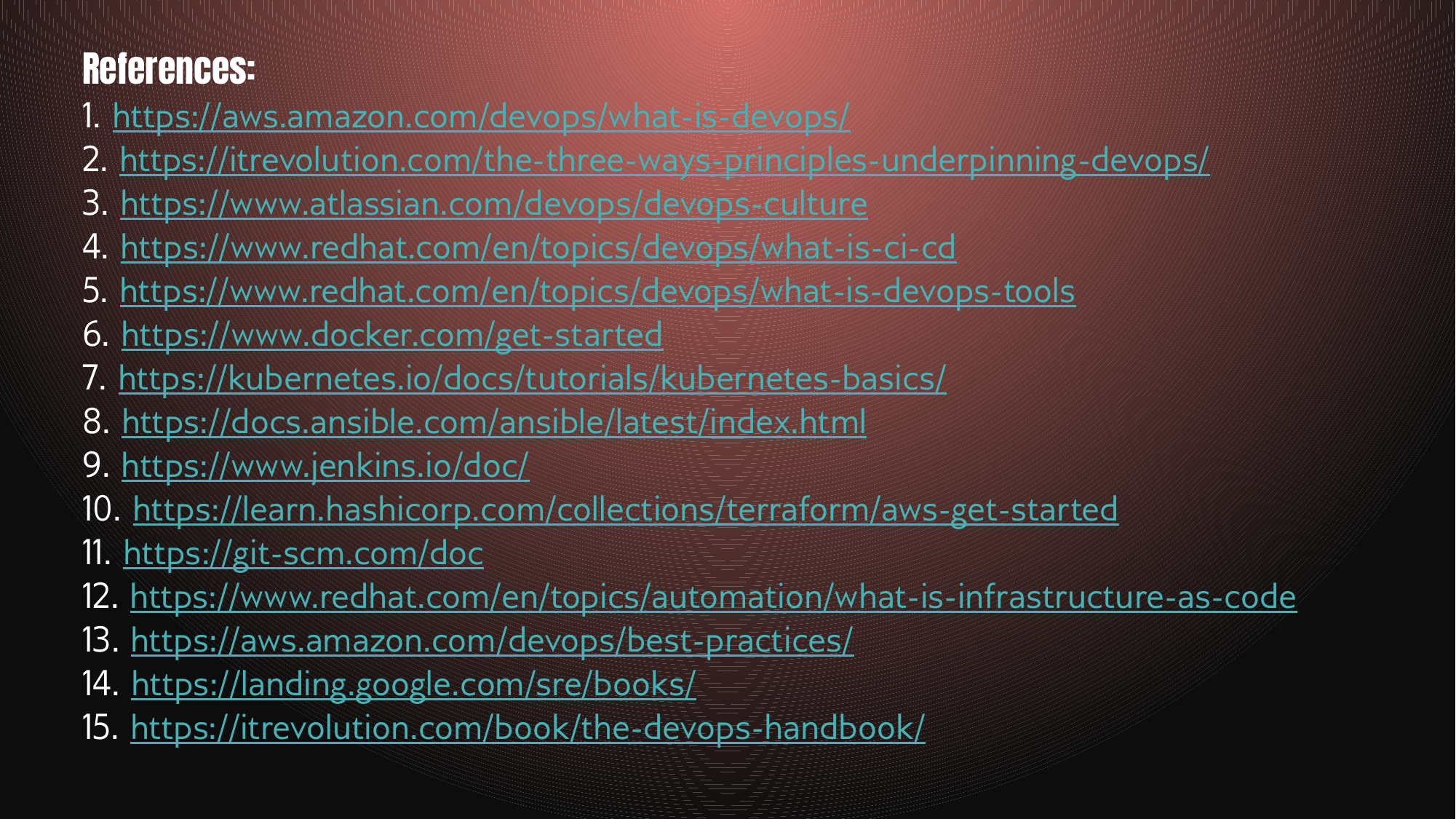

References:
1. https://aws.amazon.com/devops/what-is-devops/
2. https://itrevolution.com/the-three-ways-principles-underpinning-devops/
3. https://www.atlassian.com/devops/devops-culture
4. https://www.redhat.com/en/topics/devops/what-is-ci-cd
5. https://www.redhat.com/en/topics/devops/what-is-devops-tools
6. https://www.docker.com/get-started
7. https://kubernetes.io/docs/tutorials/kubernetes-basics/
8. https://docs.ansible.com/ansible/latest/index.html
9. https://www.jenkins.io/doc/
10. https://learn.hashicorp.com/collections/terraform/aws-get-started
11. https://git-scm.com/doc
12. https://www.redhat.com/en/topics/automation/what-is-infrastructure-as-code
13. https://aws.amazon.com/devops/best-practices/
14. https://landing.google.com/sre/books/
15. https://itrevolution.com/book/the-devops-handbook/